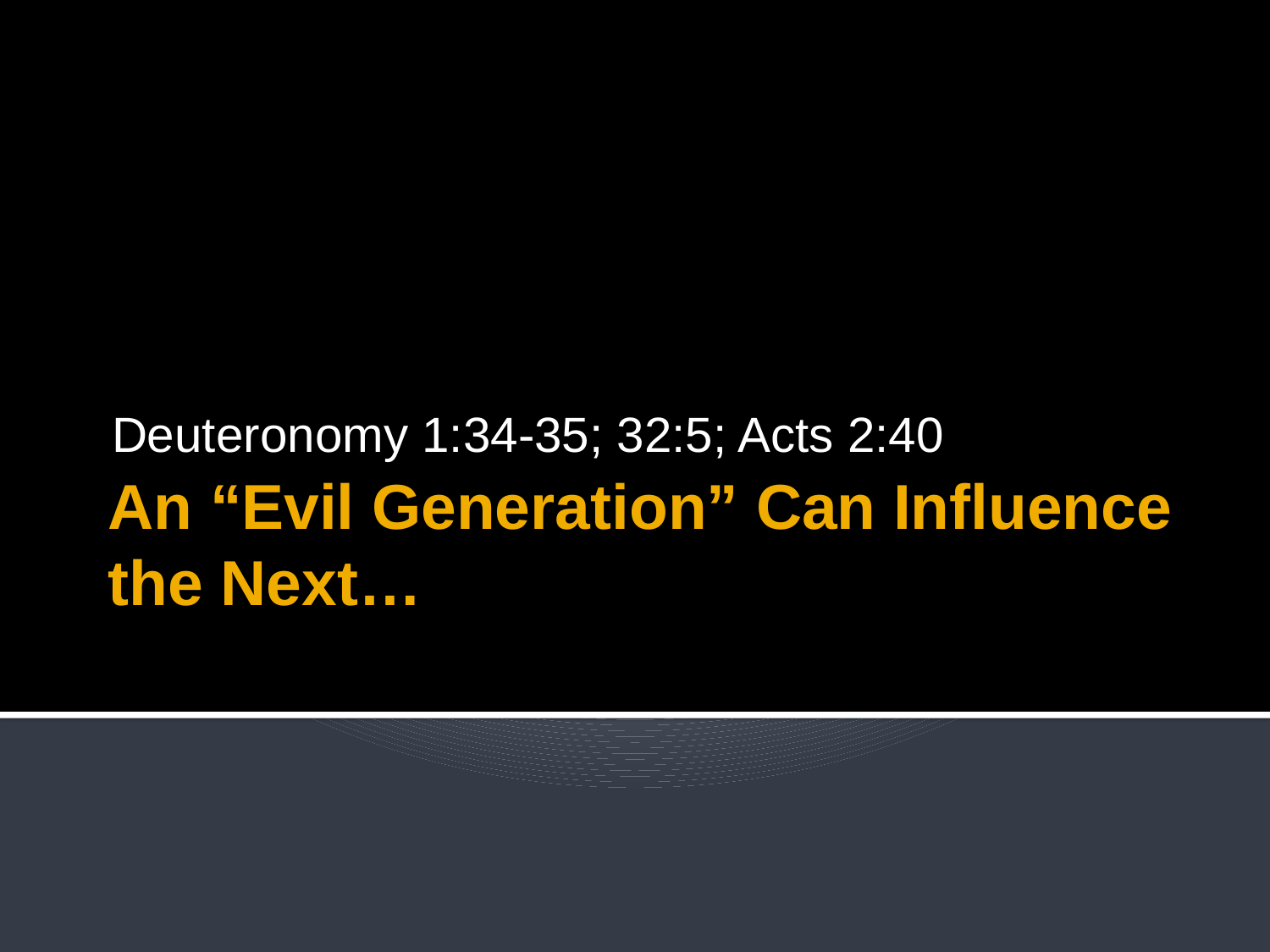

Deuteronomy 1:34-35; 32:5; Acts 2:40
# An “Evil Generation” Can Influence the Next…